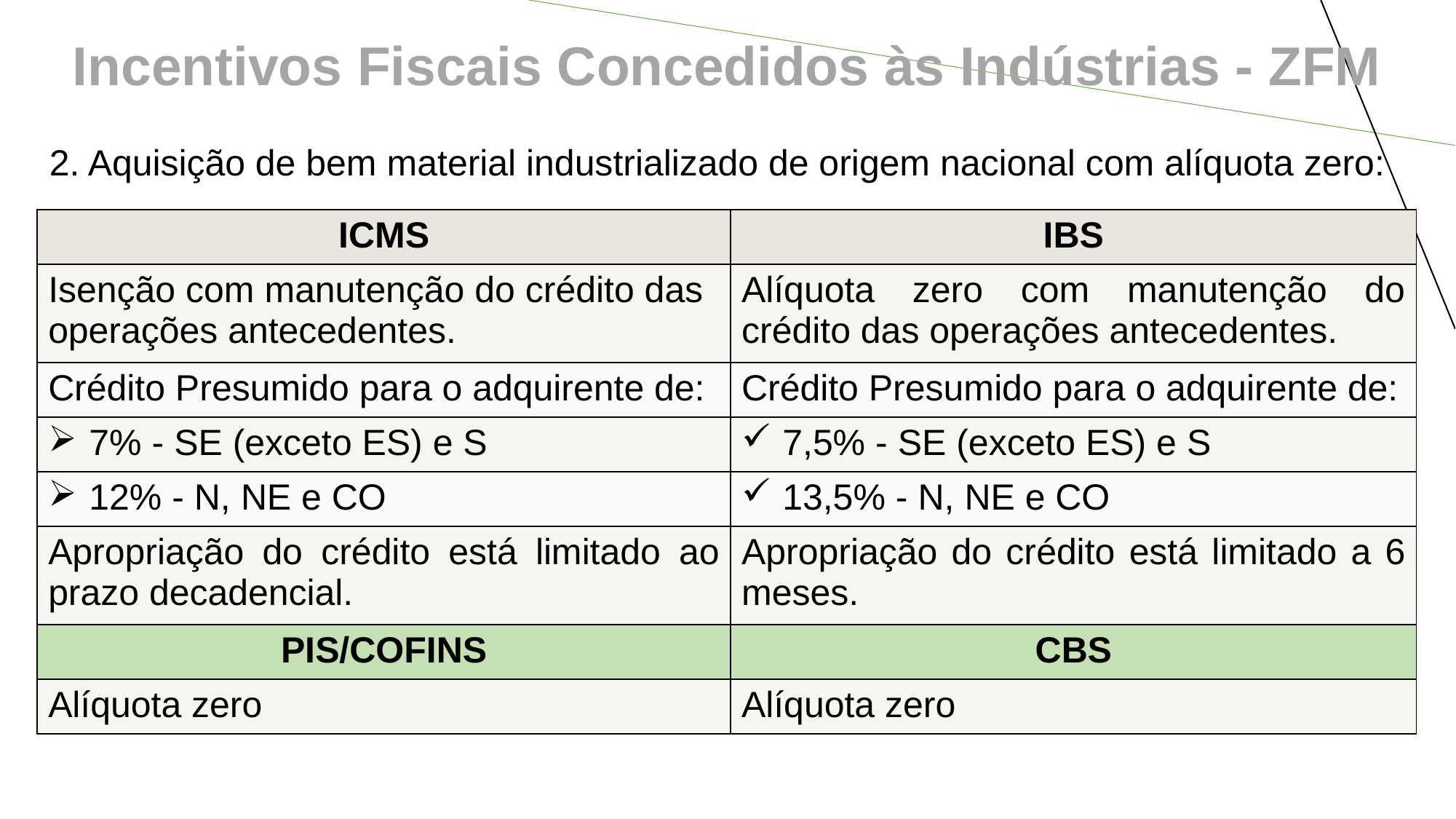

Incentivos Fiscais Concedidos às Indústrias - ZFM
2. Aquisição de bem material industrializado de origem nacional com alíquota zero:
| ICMS | IBS |
| --- | --- |
| Isenção com manutenção do crédito das operações antecedentes. | Alíquota zero com manutenção do crédito das operações antecedentes. |
| Crédito Presumido para o adquirente de: | Crédito Presumido para o adquirente de: |
| 7% - SE (exceto ES) e S | 7,5% - SE (exceto ES) e S |
| 12% - N, NE e CO | 13,5% - N, NE e CO |
| Apropriação do crédito está limitado ao prazo decadencial. | Apropriação do crédito está limitado a 6 meses. |
| PIS/COFINS | CBS |
| Alíquota zero | Alíquota zero |